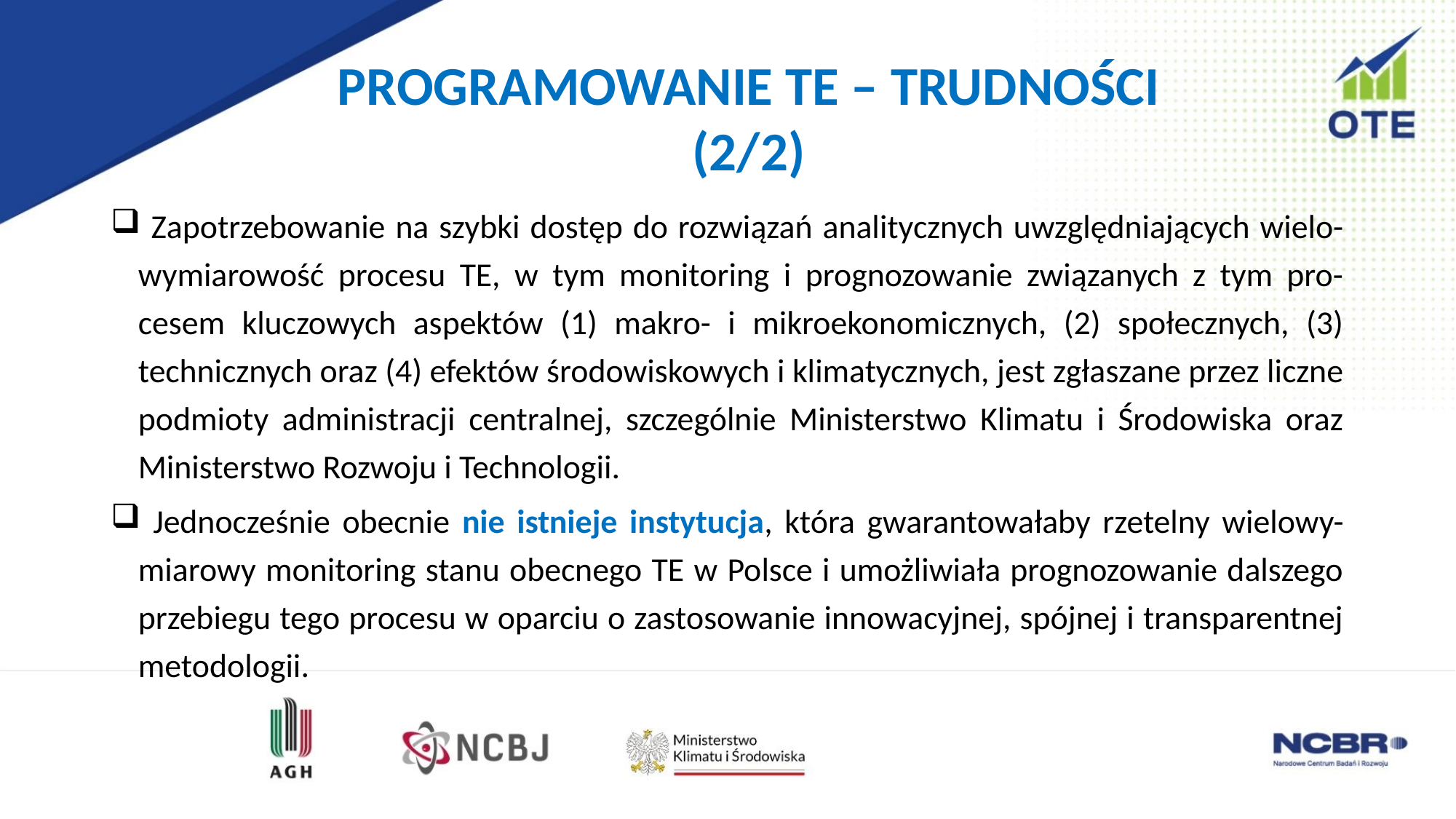

# Programowanie TE – trudności (2/2)
 Zapotrzebowanie na szybki dostęp do rozwiązań analitycznych uwzględniających wielo-wymiarowość procesu TE, w tym monitoring i prognozowanie związanych z tym pro-cesem kluczowych aspektów (1) makro- i mikroekonomicznych, (2) społecznych, (3) technicznych oraz (4) efektów środowiskowych i klimatycznych, jest zgłaszane przez liczne podmioty administracji centralnej, szczególnie Ministerstwo Klimatu i Środowiska oraz Ministerstwo Rozwoju i Technologii.
 Jednocześnie obecnie nie istnieje instytucja, która gwarantowałaby rzetelny wielowy-miarowy monitoring stanu obecnego TE w Polsce i umożliwiała prognozowanie dalszego przebiegu tego procesu w oparciu o zastosowanie innowacyjnej, spójnej i transparentnej metodologii.